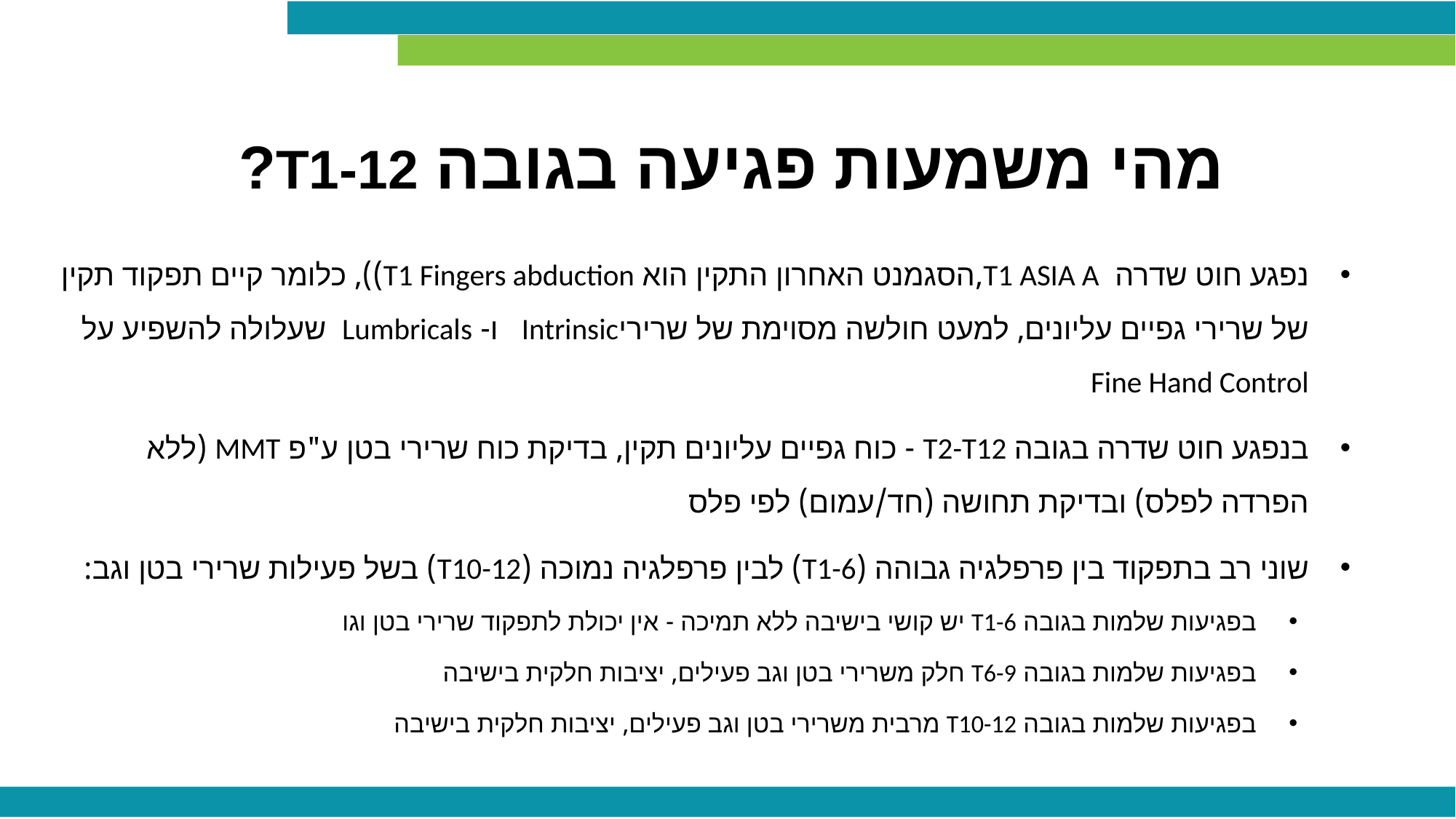

מהי משמעות פגיעה בגובה T1-12?
נפגע חוט שדרה  T1 ASIA A,הסגמנט האחרון התקין הוא T1 Fingers abduction)), כלומר קיים תפקוד תקין של שרירי גפיים עליונים, למעט חולשה מסוימת של שריריIntrinsic   ו- Lumbricals  שעלולה להשפיע על Fine Hand Control
בנפגע חוט שדרה בגובה T2-T12 - כוח גפיים עליונים תקין, בדיקת כוח שרירי בטן ע"פ MMT (ללא הפרדה לפלס) ובדיקת תחושה (חד/עמום) לפי פלס
שוני רב בתפקוד בין פרפלגיה גבוהה (T1-6) לבין פרפלגיה נמוכה (T10-12) בשל פעילות שרירי בטן וגב:
בפגיעות שלמות בגובה T1-6 יש קושי בישיבה ללא תמיכה - אין יכולת לתפקוד שרירי בטן וגו
בפגיעות שלמות בגובה T6-9 חלק משרירי בטן וגב פעילים, יציבות חלקית בישיבה
בפגיעות שלמות בגובה T10-12 מרבית משרירי בטן וגב פעילים, יציבות חלקית בישיבה